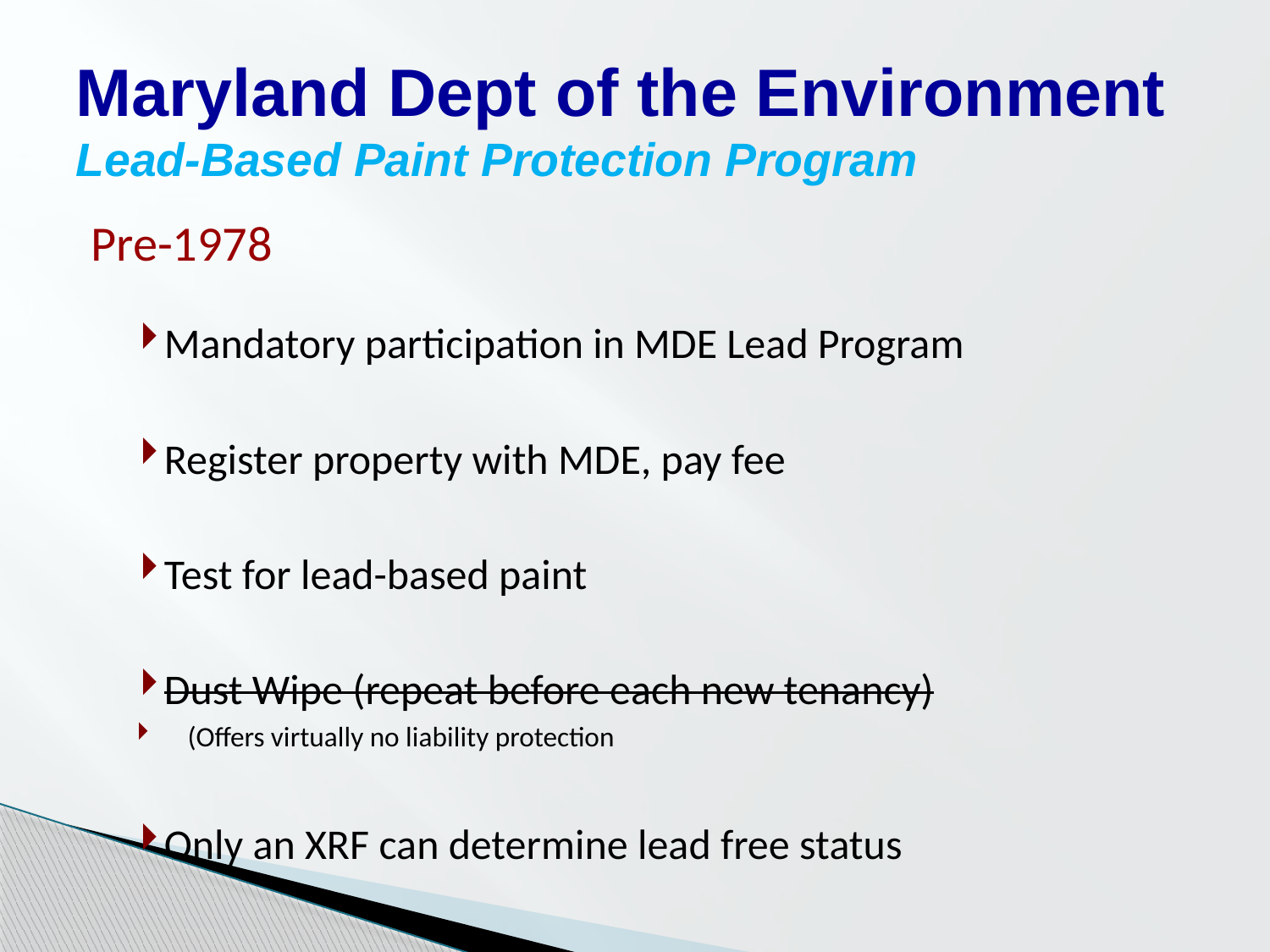

# Maryland Dept of the Environment Lead-Based Paint Protection Program
Pre-1978

Mandatory participation in MDE Lead Program

Register property with MDE, pay fee

Test for lead-based paint

Dust Wipe (repeat before each new tenancy)
    (Offers virtually no liability protection

Only an XRF can determine lead free status